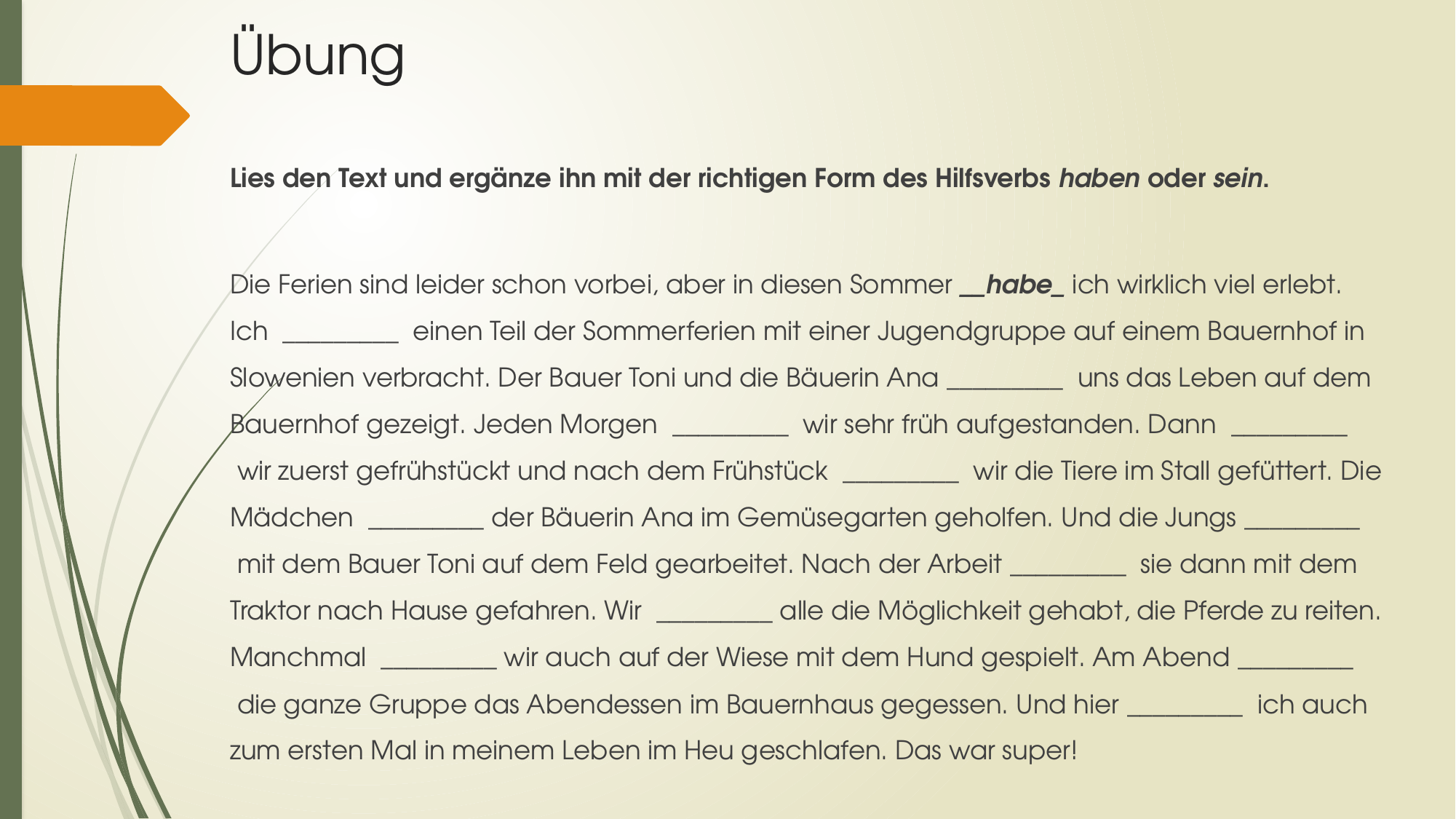

# Übung
Lies den Text und ergänze ihn mit der richtigen Form des Hilfsverbs haben oder sein.

Die Ferien sind leider schon vorbei, aber in diesen Sommer __habe_ ich wirklich viel erlebt. Ich  _________  einen Teil der Sommerferien mit einer Jugendgruppe auf einem Bauernhof in Slowenien verbracht. Der Bauer Toni und die Bäuerin Ana _________  uns das Leben auf dem Bauernhof gezeigt. Jeden Morgen  _________  wir sehr früh aufgestanden. Dann  _________  wir zuerst gefrühstückt und nach dem Frühstück  _________  wir die Tiere im Stall gefüttert. Die Mädchen  _________ der Bäuerin Ana im Gemüsegarten geholfen. Und die Jungs _________  mit dem Bauer Toni auf dem Feld gearbeitet. Nach der Arbeit _________  sie dann mit dem Traktor nach Hause gefahren. Wir  _________ alle die Möglichkeit gehabt, die Pferde zu reiten. Manchmal  _________ wir auch auf der Wiese mit dem Hund gespielt. Am Abend _________  die ganze Gruppe das Abendessen im Bauernhaus gegessen. Und hier _________  ich auch zum ersten Mal in meinem Leben im Heu geschlafen. Das war super!